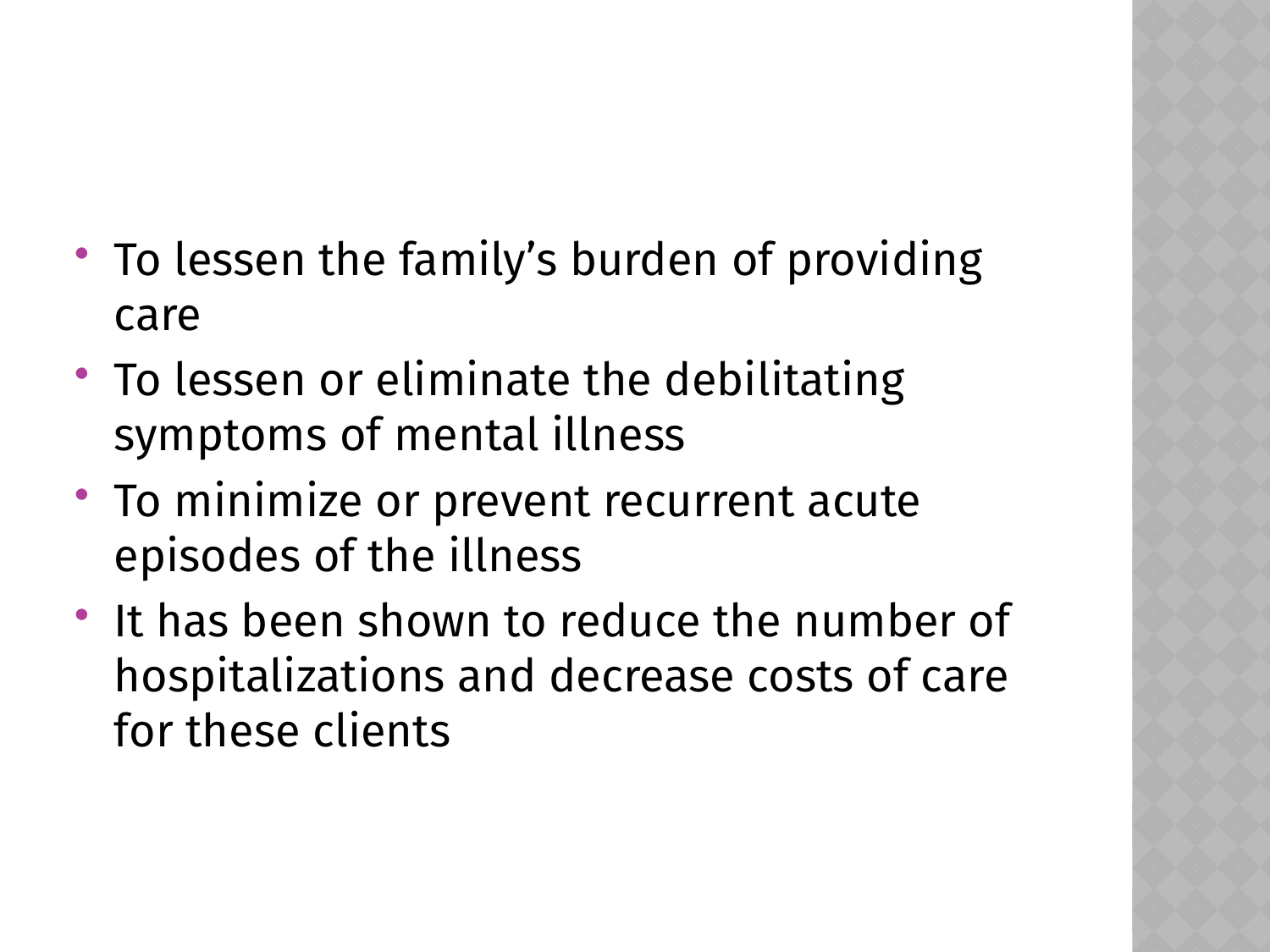

#
To lessen the family’s burden of providing care
To lessen or eliminate the debilitating symptoms of mental illness
To minimize or prevent recurrent acute episodes of the illness
It has been shown to reduce the number of hospitalizations and decrease costs of care for these clients